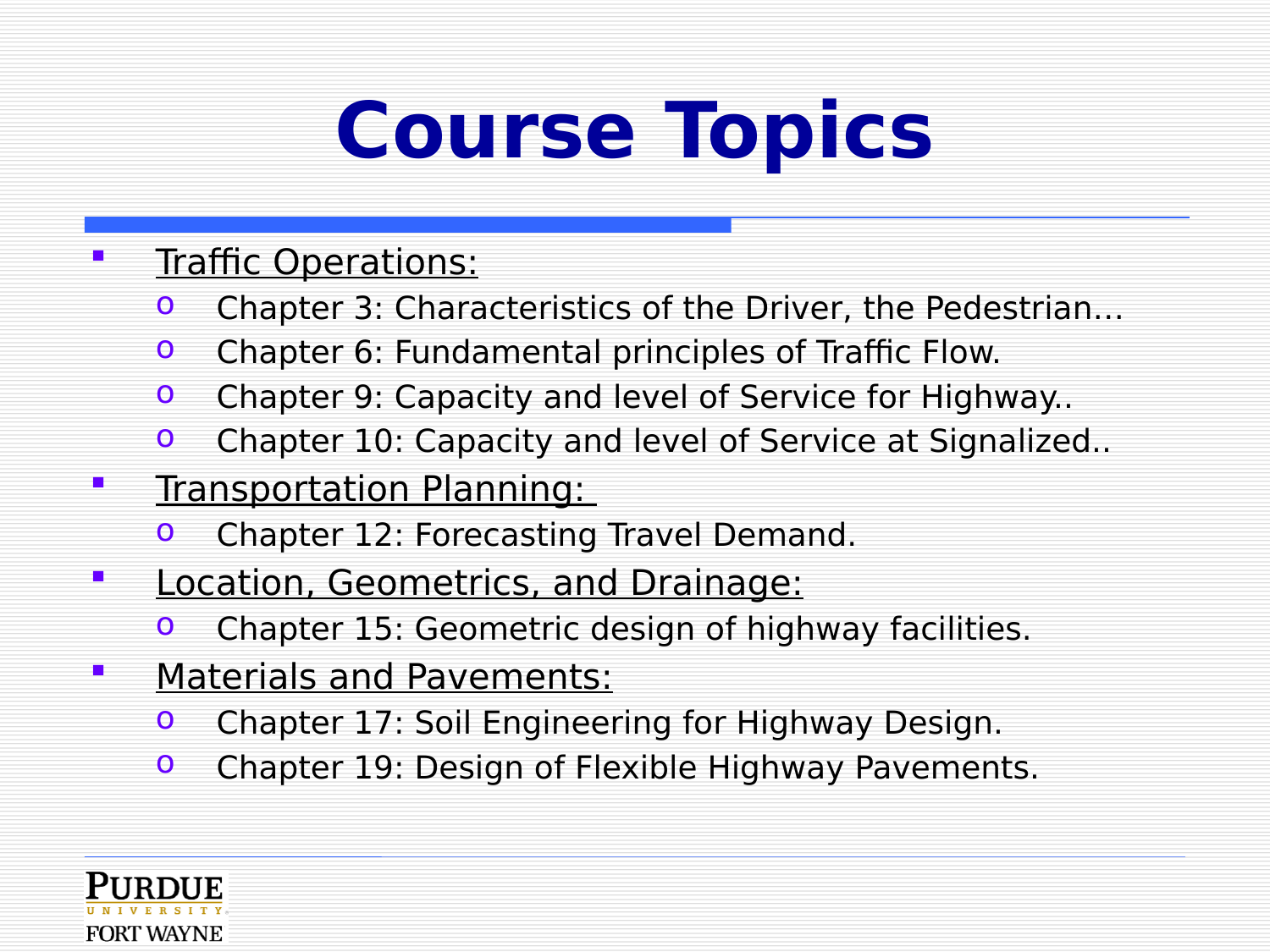

# Course Topics
Traffic Operations:
Chapter 3: Characteristics of the Driver, the Pedestrian…
Chapter 6: Fundamental principles of Traffic Flow.
Chapter 9: Capacity and level of Service for Highway..
Chapter 10: Capacity and level of Service at Signalized..
Transportation Planning:
Chapter 12: Forecasting Travel Demand.
Location, Geometrics, and Drainage:
Chapter 15: Geometric design of highway facilities.
Materials and Pavements:
Chapter 17: Soil Engineering for Highway Design.
Chapter 19: Design of Flexible Highway Pavements.